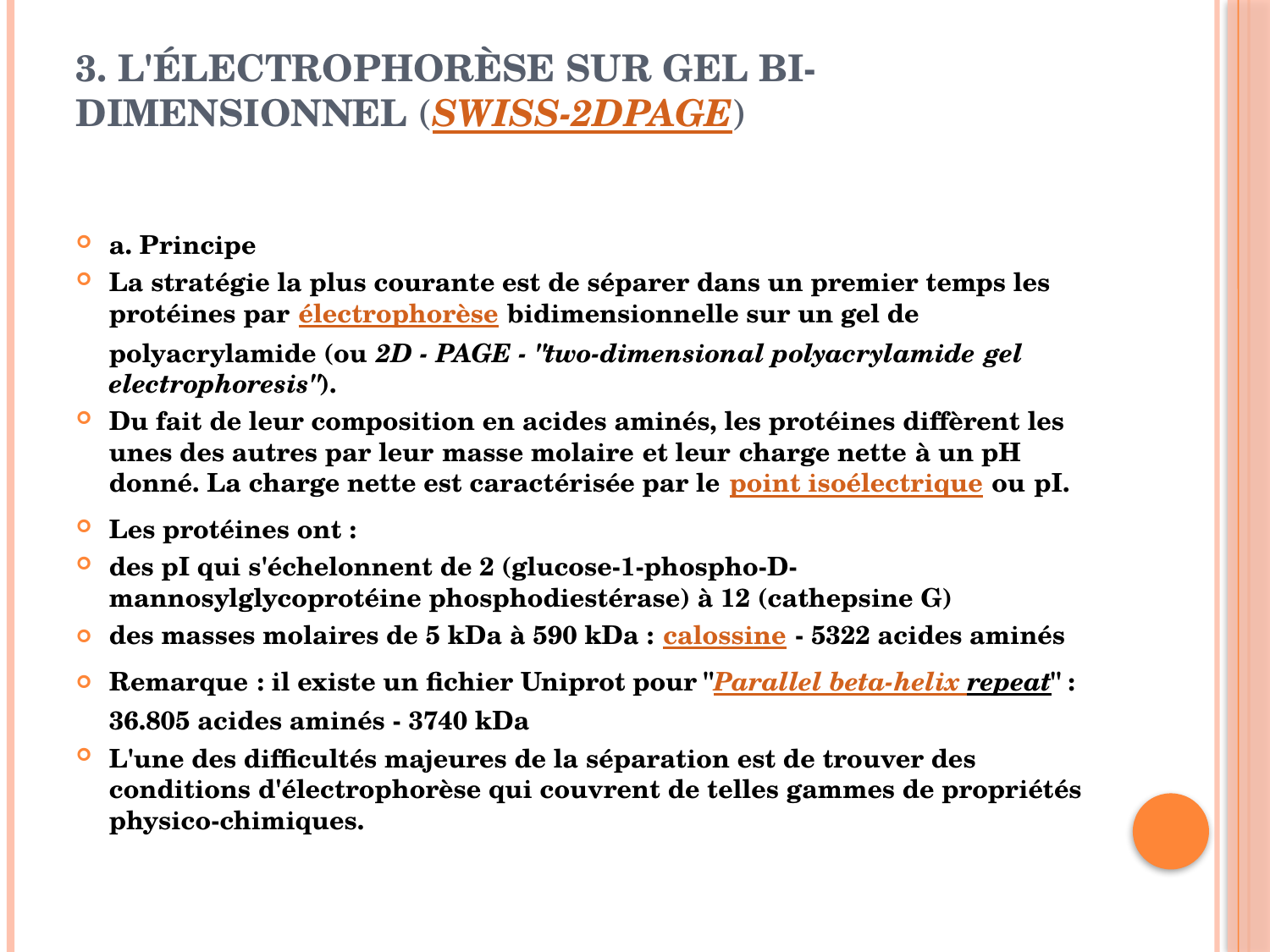

# 3. L'électrophorèse sur gel bi-dimensionnel (SWISS-2DPAGE)
a. Principe
La stratégie la plus courante est de séparer dans un premier temps les protéines par électrophorèse bidimensionnelle sur un gel de polyacrylamide (ou 2D - PAGE - "two-dimensional polyacrylamide gel electrophoresis").
Du fait de leur composition en acides aminés, les protéines diffèrent les unes des autres par leur masse molaire et leur charge nette à un pH donné. La charge nette est caractérisée par le point isoélectrique ou pI.
Les protéines ont :
des pI qui s'échelonnent de 2 (glucose-1-phospho-D-mannosylglycoprotéine phosphodiestérase) à 12 (cathepsine G)
des masses molaires de 5 kDa à 590 kDa : calossine - 5322 acides aminés
Remarque : il existe un fichier Uniprot pour "Parallel beta-helix repeat" : 36.805 acides aminés - 3740 kDa
L'une des difficultés majeures de la séparation est de trouver des conditions d'électrophorèse qui couvrent de telles gammes de propriétés physico-chimiques.